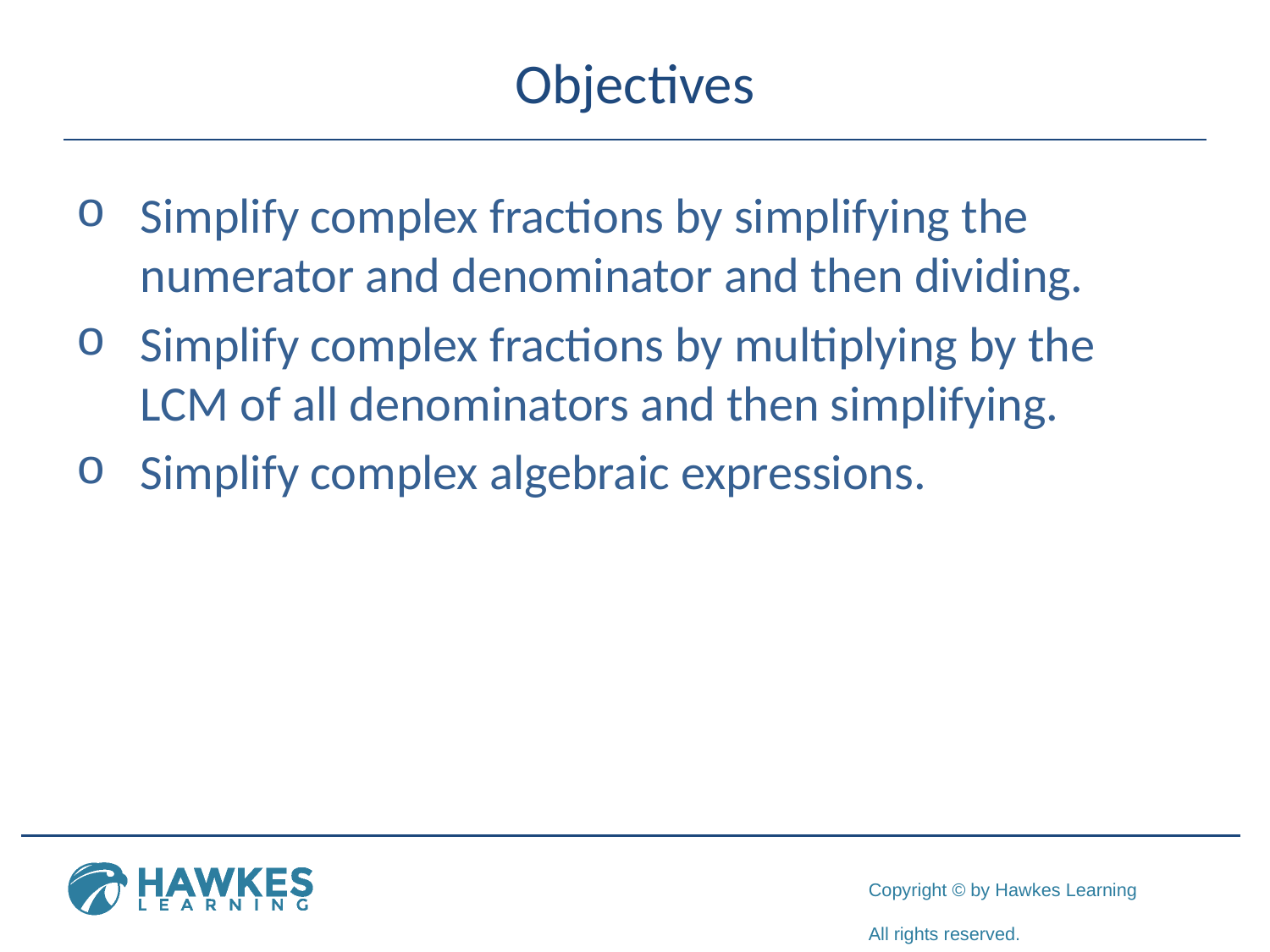

# Objectives
Simplify complex fractions by simplifying the numerator and denominator and then dividing.
Simplify complex fractions by multiplying by the LCM of all denominators and then simplifying.
Simplify complex algebraic expressions.